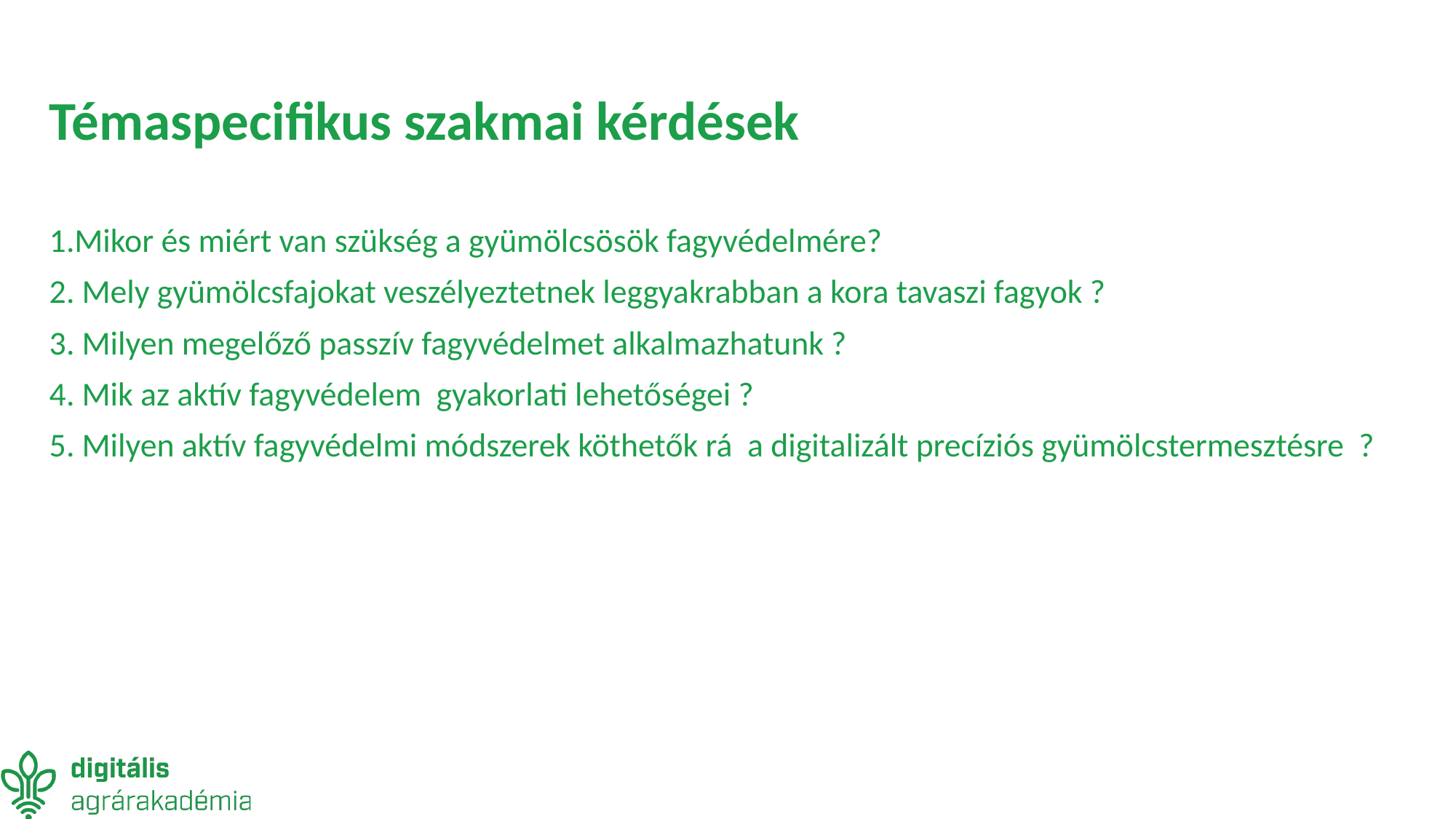

# Témaspecifikus szakmai kérdések
1.Mikor és miért van szükség a gyümölcsösök fagyvédelmére?
2. Mely gyümölcsfajokat veszélyeztetnek leggyakrabban a kora tavaszi fagyok ?
3. Milyen megelőző passzív fagyvédelmet alkalmazhatunk ?
4. Mik az aktív fagyvédelem  gyakorlati lehetőségei ?
5. Milyen aktív fagyvédelmi módszerek köthetők rá  a digitalizált precíziós gyümölcstermesztésre  ?